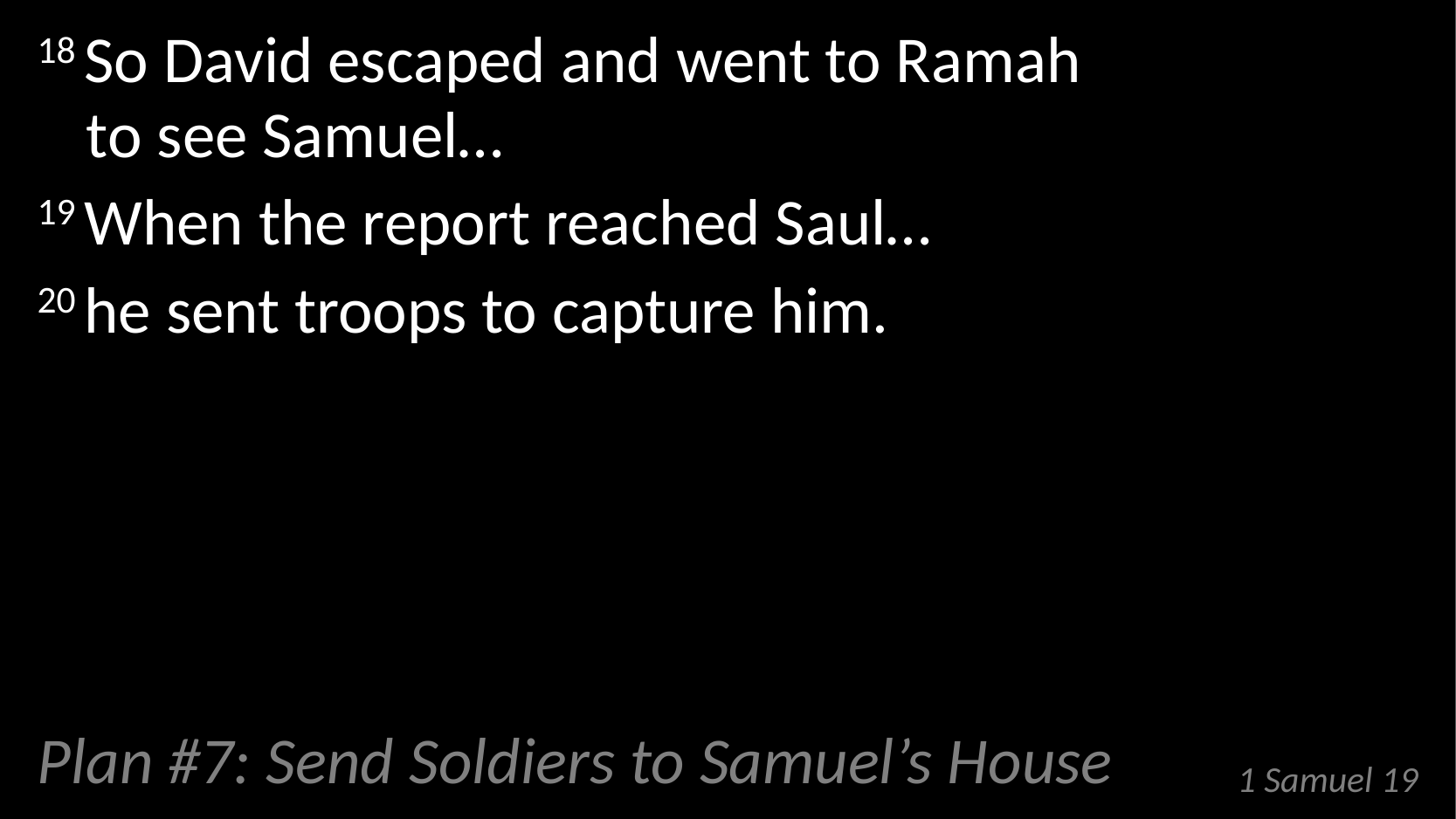

18 So David escaped and went to Ramah
to see Samuel…
19 When the report reached Saul…
20 he sent troops to capture him.
Plan #7: Send Soldiers to Samuel’s House
# 1 Samuel 19